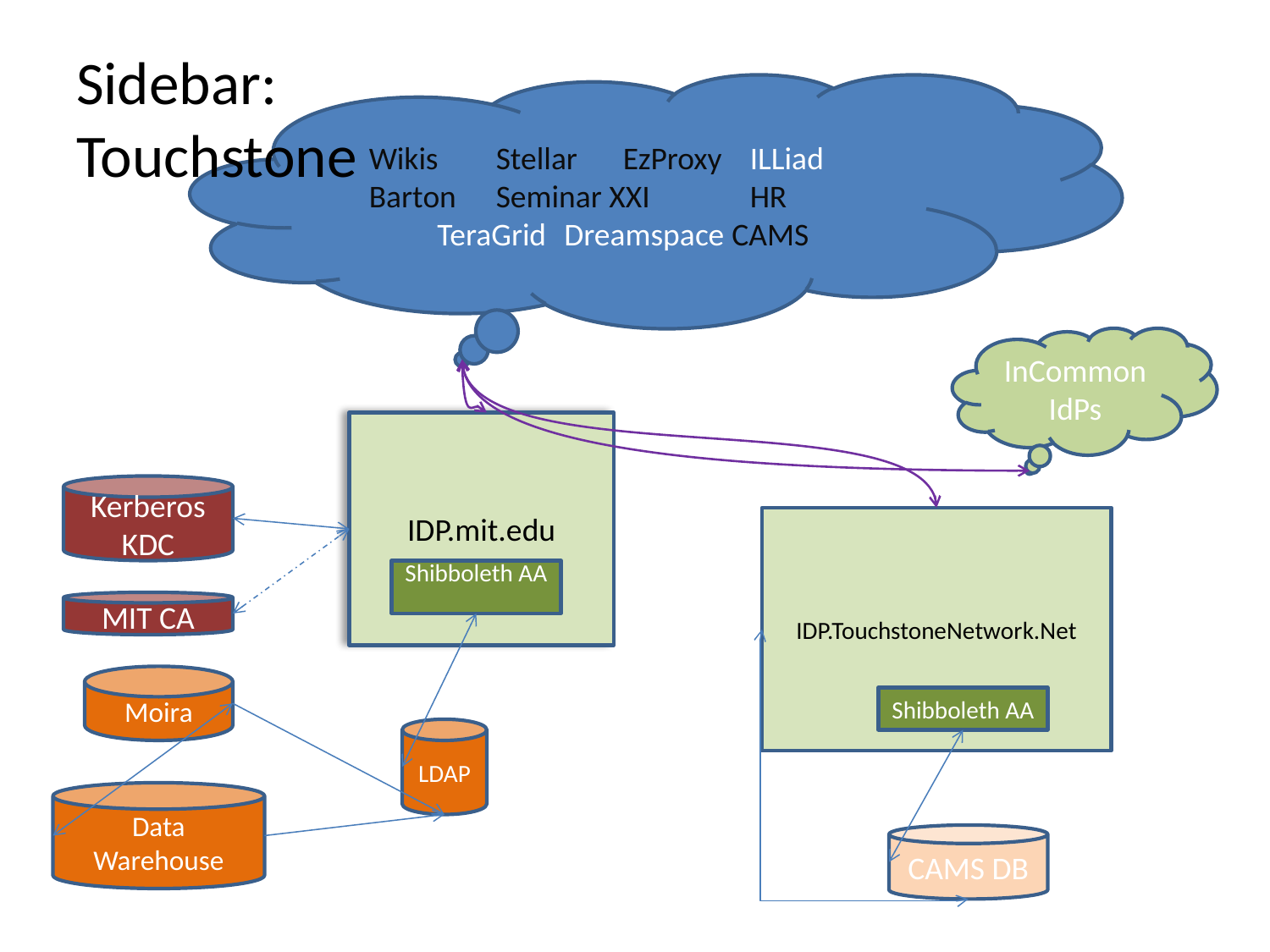

# Sidebar: Touchstone
Wikis	Stellar	EzProxy	ILLiad	Barton	Seminar XXI	HR	TeraGrid	Dreamspace CAMS
InCommon IdPs
IDP.mit.edu
Kerberos KDC
IDP.TouchstoneNetwork.Net
Shibboleth AA

MIT CA
Moira
Shibboleth AA
LDAP
Data Warehouse
CAMS DB